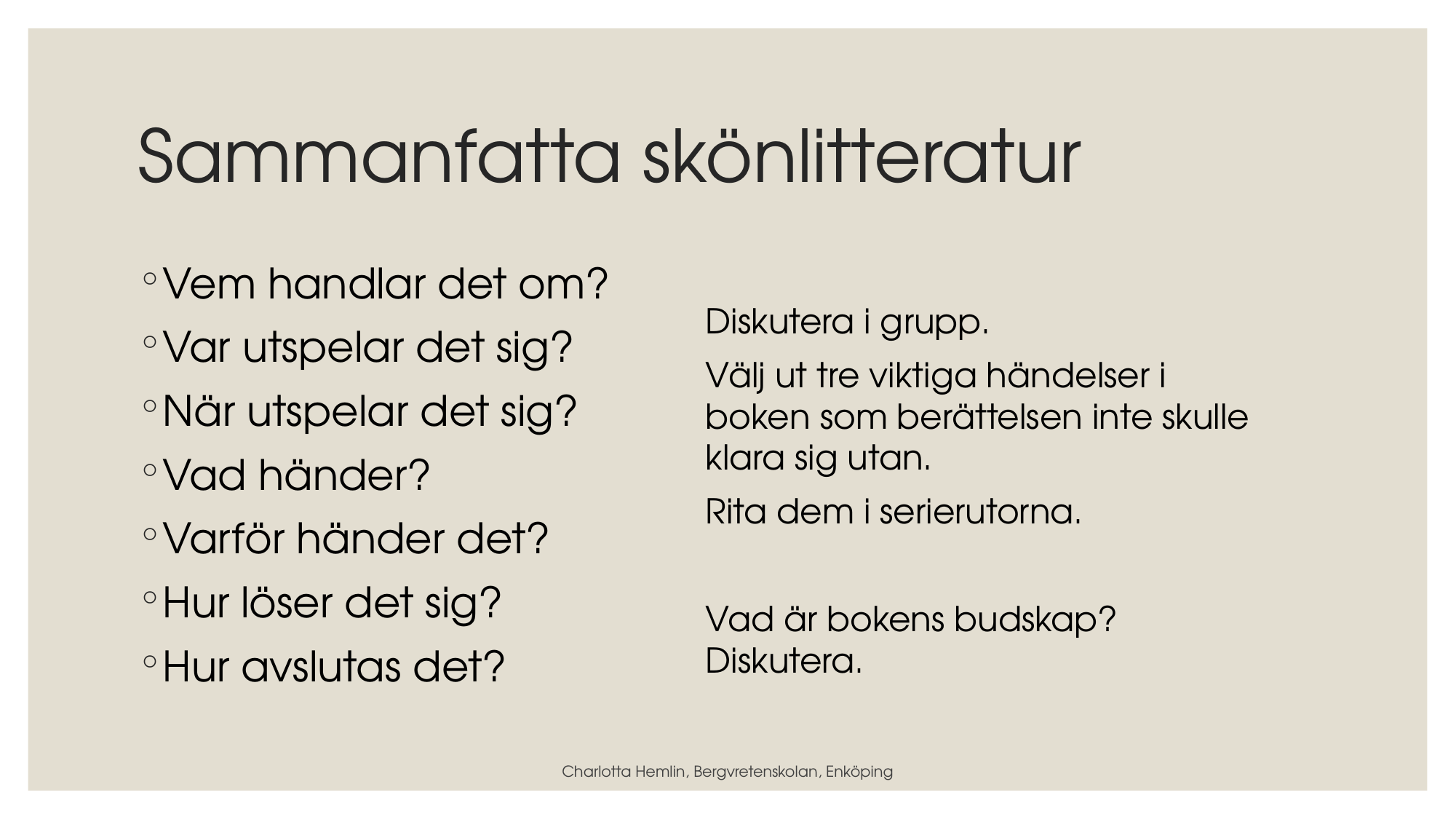

# Sammanfatta skönlitteratur

Diskutera i grupp.
Välj ut tre viktiga händelser i boken som berättelsen inte skulle klara sig utan.
Rita dem i serierutorna.

Vad är bokens budskap? Diskutera.
Vem handlar det om?
Var utspelar det sig?
När utspelar det sig?
Vad händer?
Varför händer det?
Hur löser det sig?
Hur avslutas det?

Charlotta Hemlin, Bergvretenskolan, Enköping